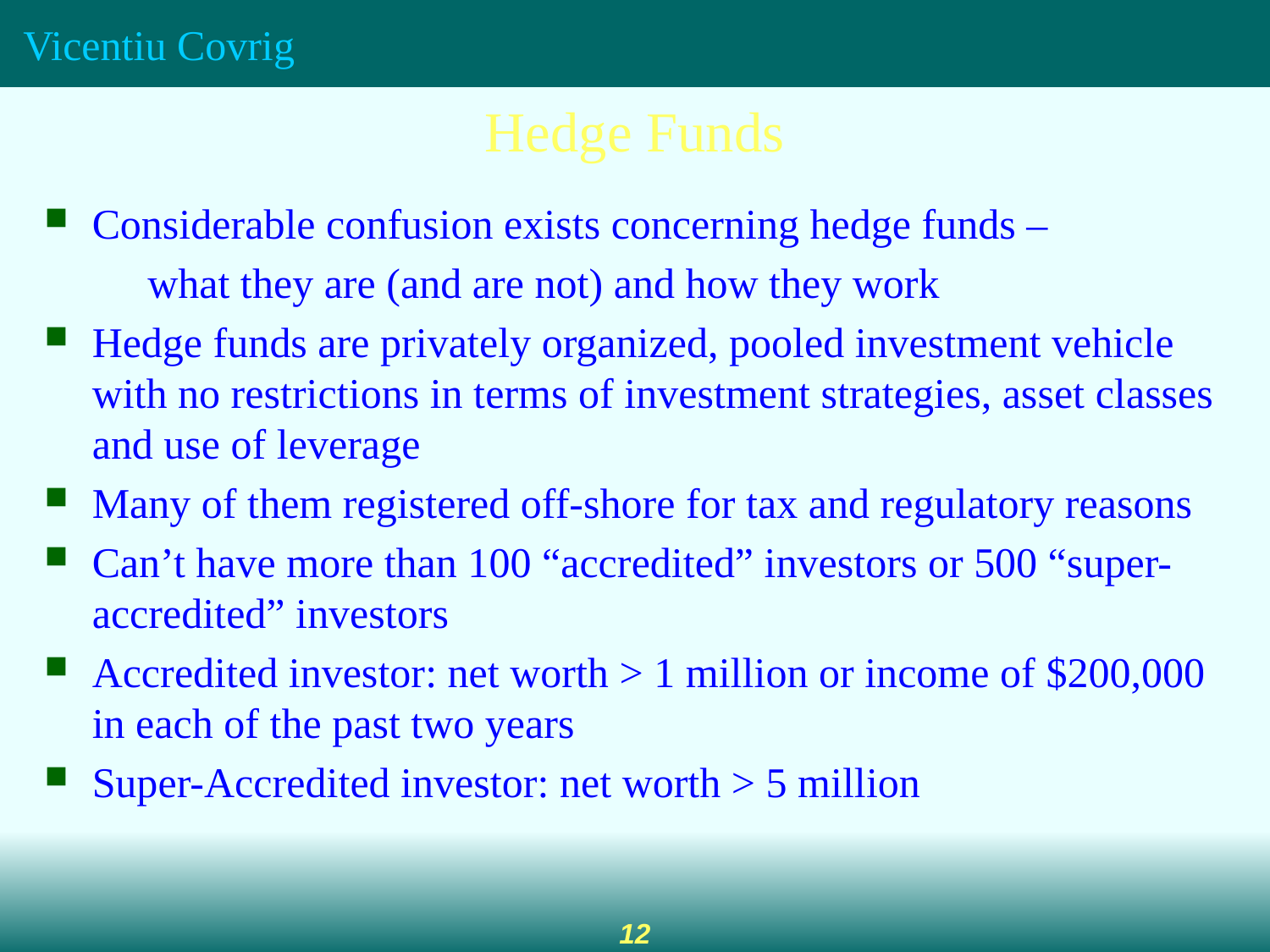

Hedge Funds
Considerable confusion exists concerning hedge funds –
	what they are (and are not) and how they work
Hedge funds are privately organized, pooled investment vehicle with no restrictions in terms of investment strategies, asset classes and use of leverage
Many of them registered off-shore for tax and regulatory reasons
Can’t have more than 100 “accredited” investors or 500 “super-accredited” investors
Accredited investor: net worth > 1 million or income of $200,000 in each of the past two years
Super-Accredited investor: net worth > 5 million